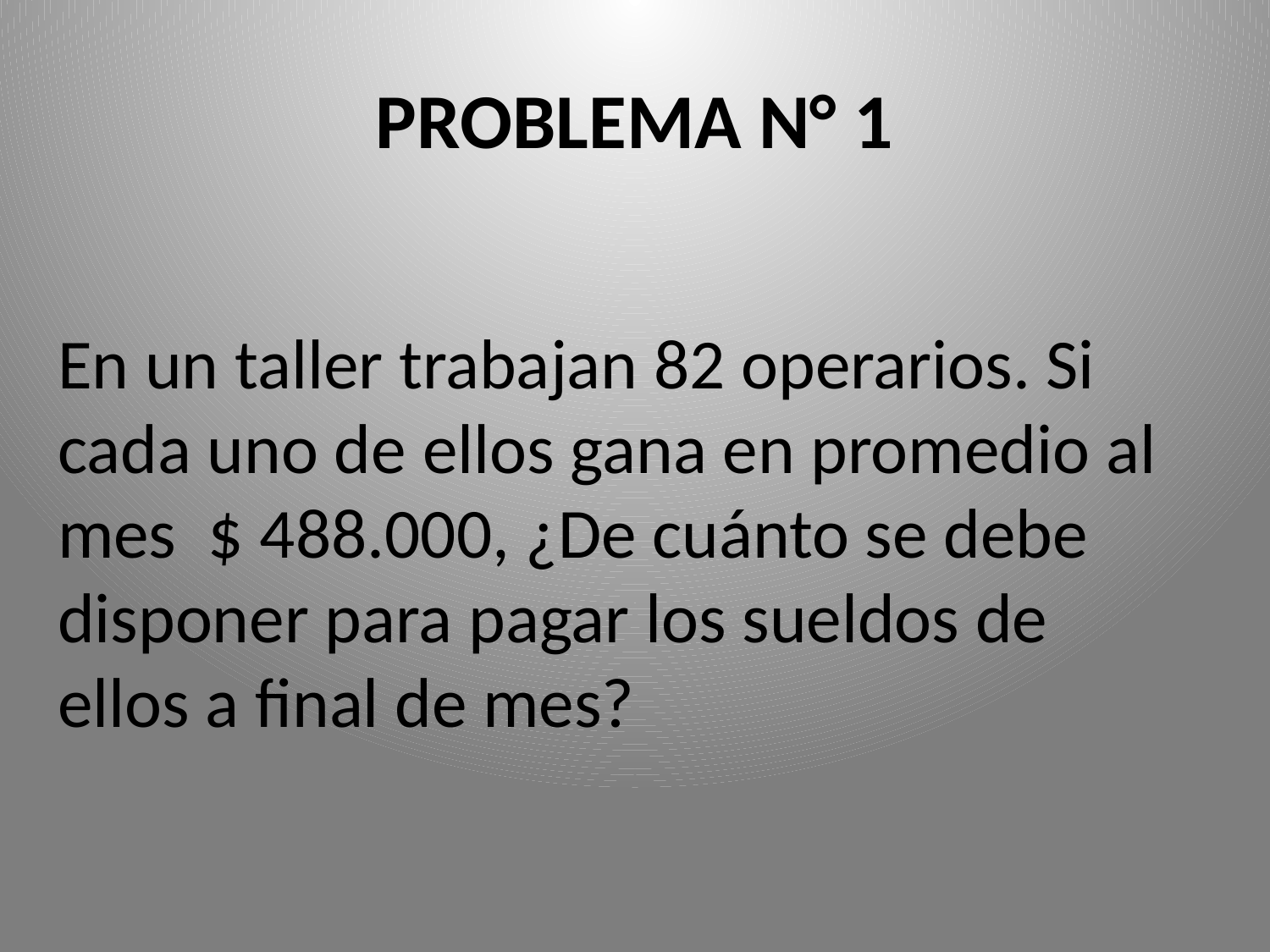

# PROBLEMA N° 1
En un taller trabajan 82 operarios. Si cada uno de ellos gana en promedio al mes  $ 488.000, ¿De cuánto se debe   disponer para pagar los sueldos de ellos a final de mes?